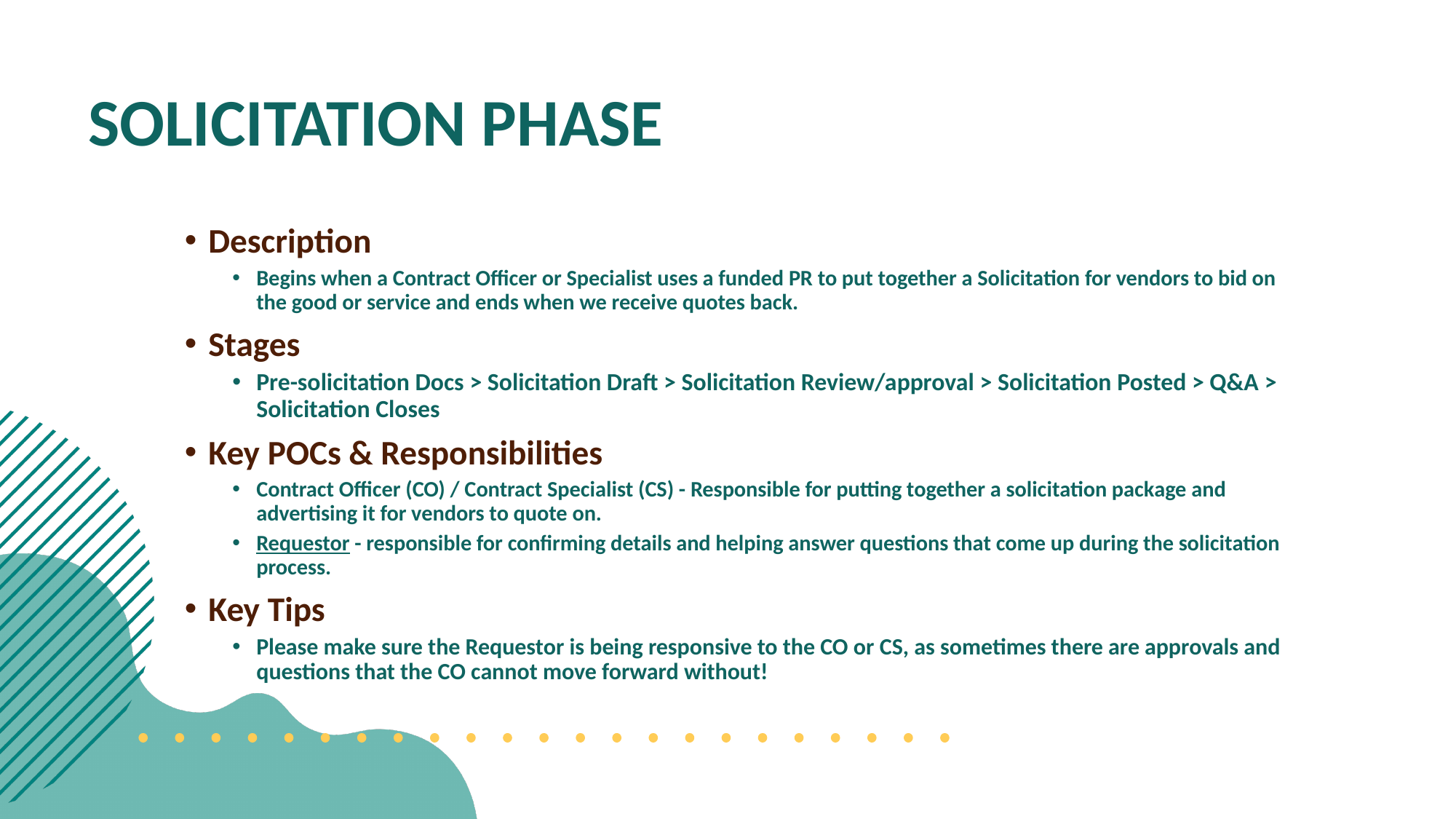

# SOLICITATION PHASE
Description
Begins when a Contract Officer or Specialist uses a funded PR to put together a Solicitation for vendors to bid on the good or service and ends when we receive quotes back.
Stages
Pre-solicitation Docs > Solicitation Draft > Solicitation Review/approval > Solicitation Posted > Q&A > Solicitation Closes
Key POCs & Responsibilities
Contract Officer (CO) / Contract Specialist (CS) - Responsible for putting together a solicitation package and advertising it for vendors to quote on.
Requestor - responsible for confirming details and helping answer questions that come up during the solicitation process.
Key Tips
Please make sure the Requestor is being responsive to the CO or CS, as sometimes there are approvals and questions that the CO cannot move forward without!